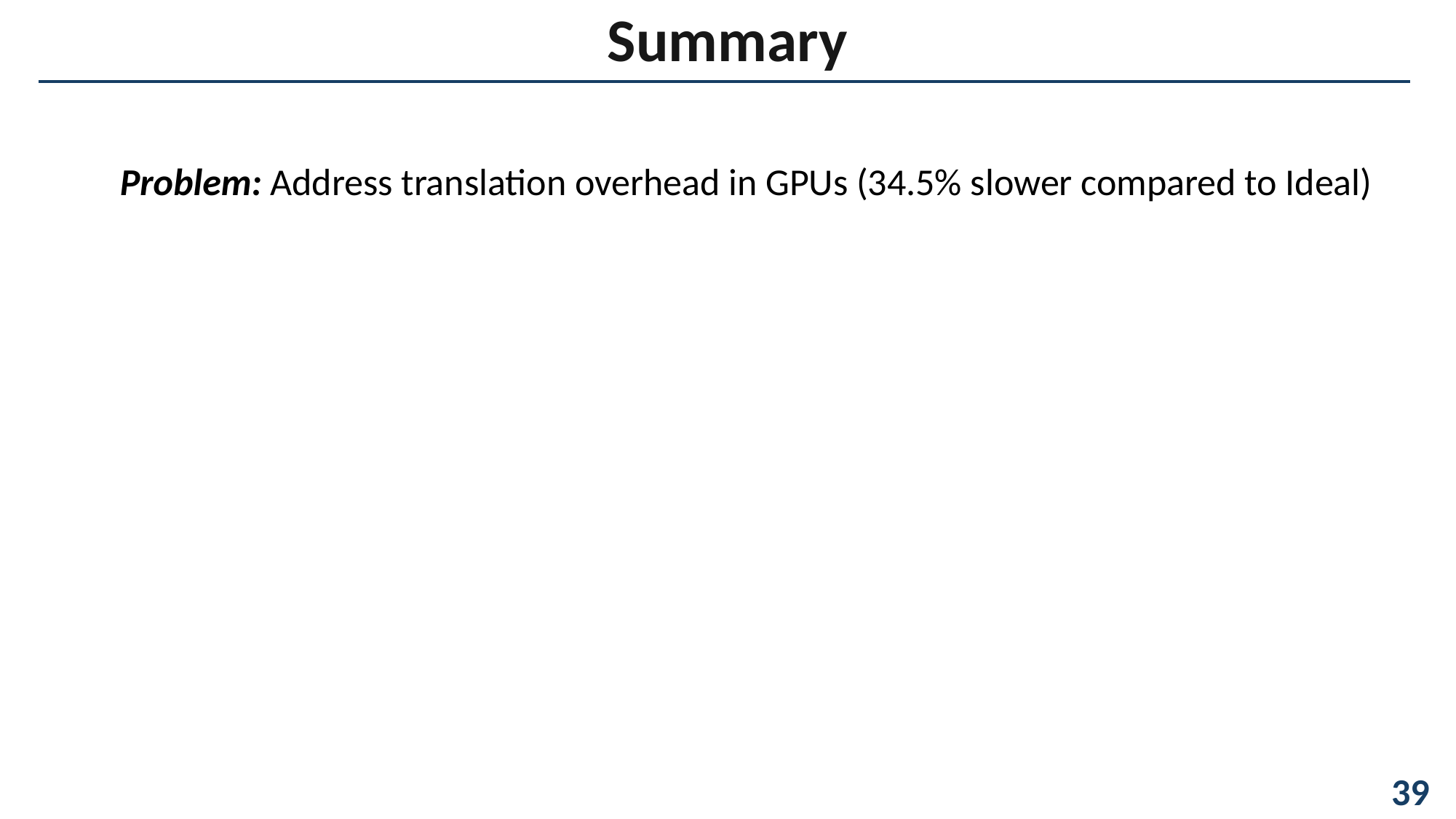

Summary
	Problem: Address translation overhead in GPUs (34.5% slower compared to Ideal)
												          39